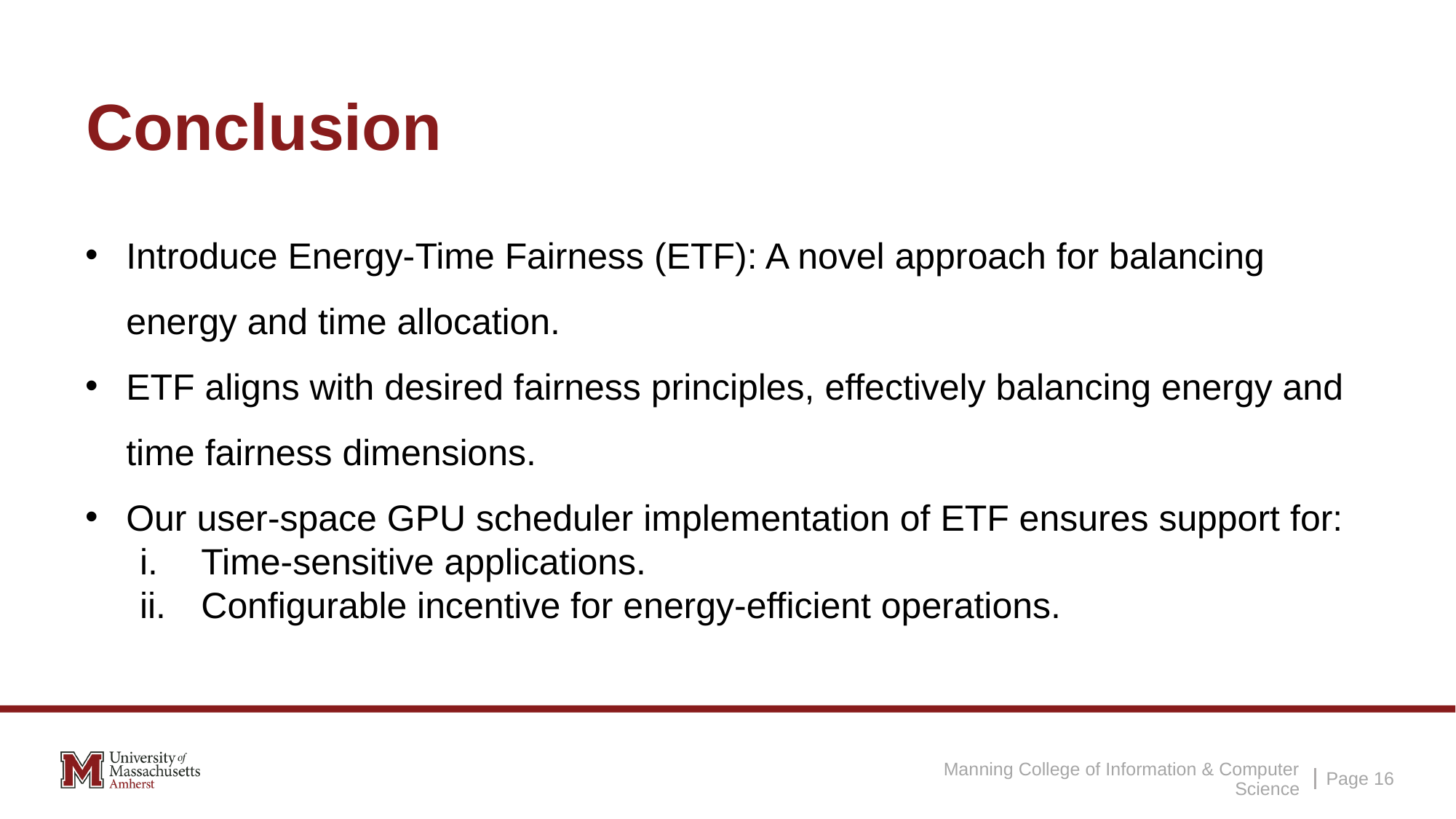

# Conclusion
Introduce Energy-Time Fairness (ETF): A novel approach for balancing energy and time allocation.
ETF aligns with desired fairness principles, effectively balancing energy and time fairness dimensions.
Our user-space GPU scheduler implementation of ETF ensures support for:
Time-sensitive applications.
Configurable incentive for energy-efficient operations.
Manning College of Information & Computer Science
Page 16